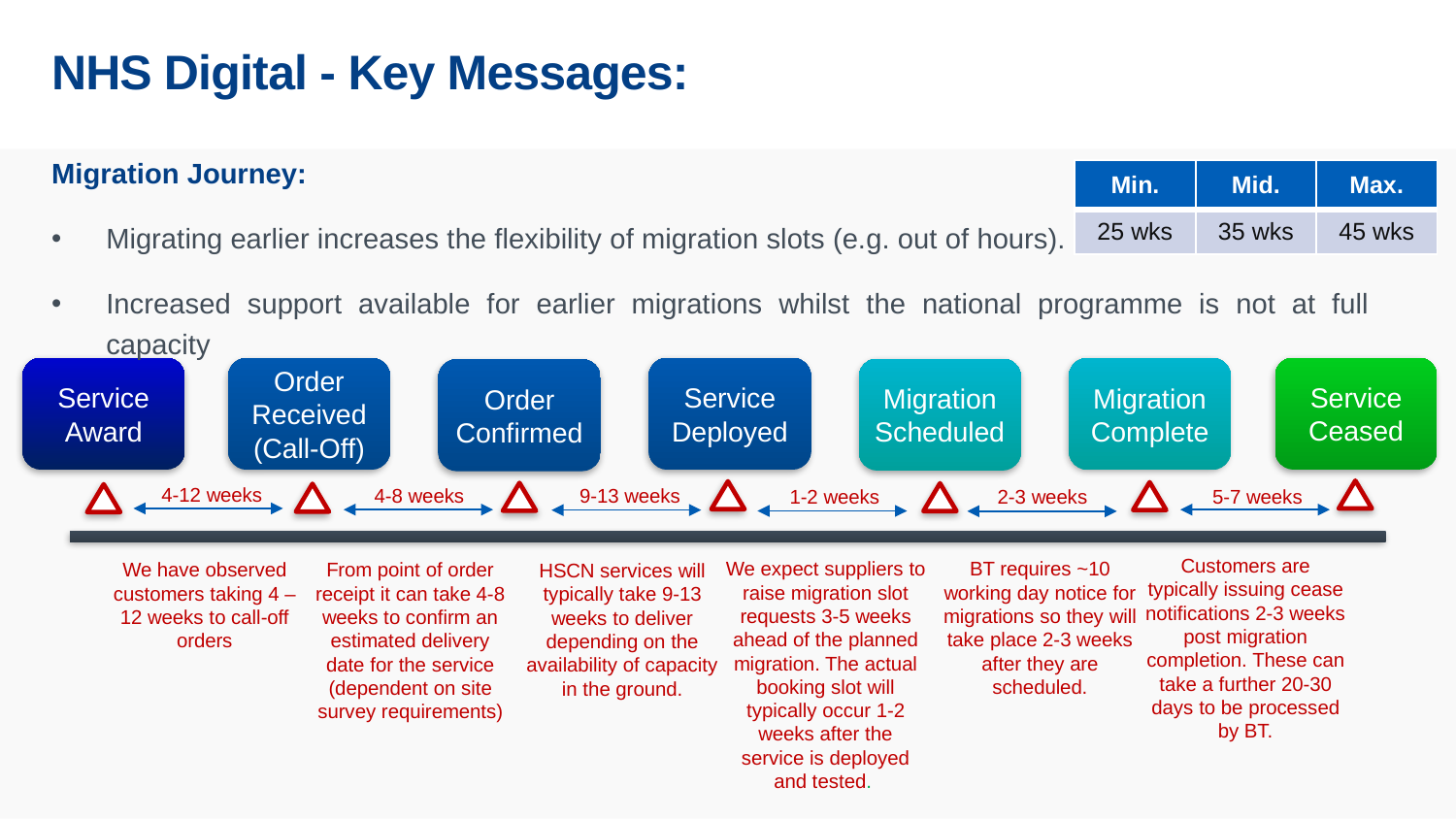

# NHS Digital - Key Messages:
Migration Journey:
Migrating earlier increases the flexibility of migration slots (e.g. out of hours).
Increased support available for earlier migrations whilst the national programme is not at full capacity

| Min. | Mid. | Max. |
| --- | --- | --- |
| 25 wks | 35 wks | 45 wks |
Service Ceased
Service Award
Service Deployed
Migration Complete
Order Received (Call-Off)
Migration Scheduled
Order Confirmed

4-12 weeks

4-8 weeks
9-13 weeks

1-2 weeks
2-3 weeks
5-7 weeks

Customers are typically issuing cease notifications 2-3 weeks post migration completion. These can take a further 20-30 days to be processed by BT.
We expect suppliers to raise migration slot requests 3-5 weeks ahead of the planned migration. The actual booking slot will typically occur 1-2 weeks after the service is deployed and tested.
BT requires ~10 working day notice for migrations so they will take place 2-3 weeks after they are scheduled.
We have observed customers taking 4 – 12 weeks to call-off orders
From point of order receipt it can take 4-8 weeks to confirm an estimated delivery date for the service (dependent on site survey requirements)
HSCN services will typically take 9-13 weeks to deliver depending on the availability of capacity in the ground.